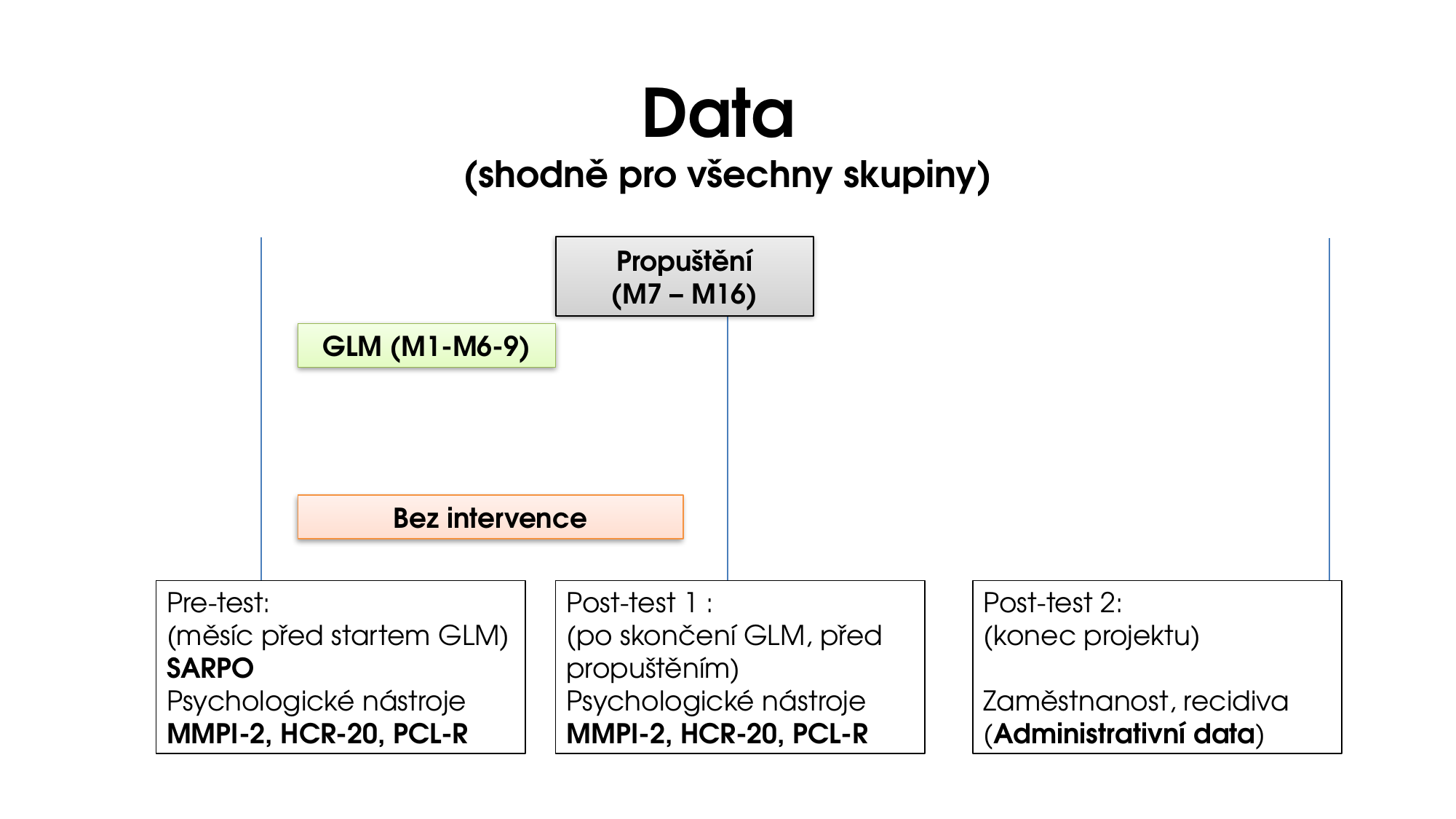

Data
(shodně pro všechny skupiny)
Propuštění
(M7 – M16)
GLM (M1-M6-9)
Bez intervence
Pre-test:
(měsíc před startem GLM)
SARPO
Psychologické nástroje
MMPI-2, HCR-20, PCL-R
Post-test 1 :
(po skončení GLM, před propuštěním)
Psychologické nástroje
MMPI-2, HCR-20, PCL-R
Post-test 2:
(konec projektu)

Zaměstnanost, recidiva
(Administrativní data)